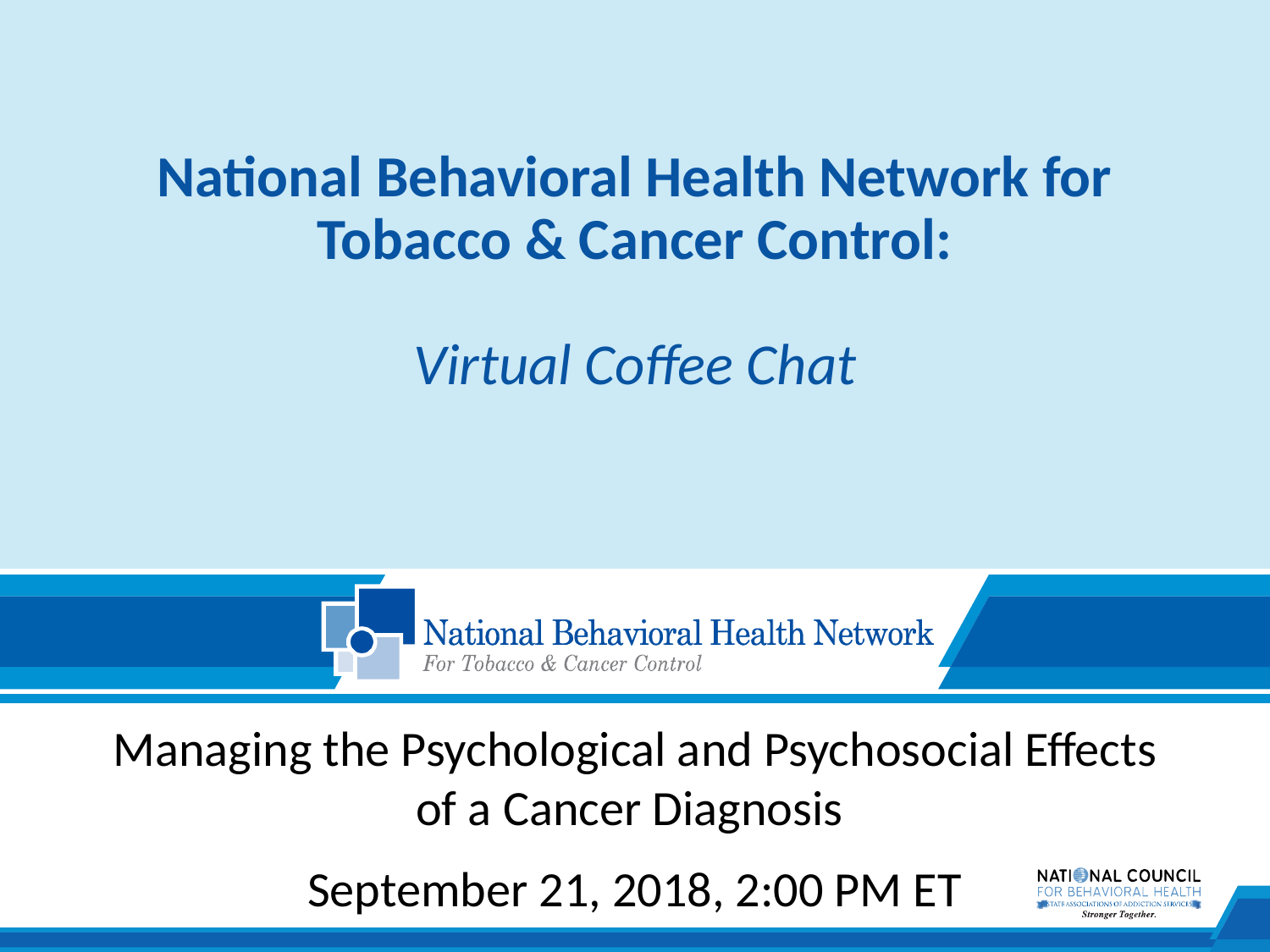

# National Behavioral Health Network for Tobacco & Cancer Control:​ Virtual Coffee Chat
Managing the Psychological and Psychosocial Effects of a Cancer Diagnosis

September 21, 2018, 2:00 PM ET